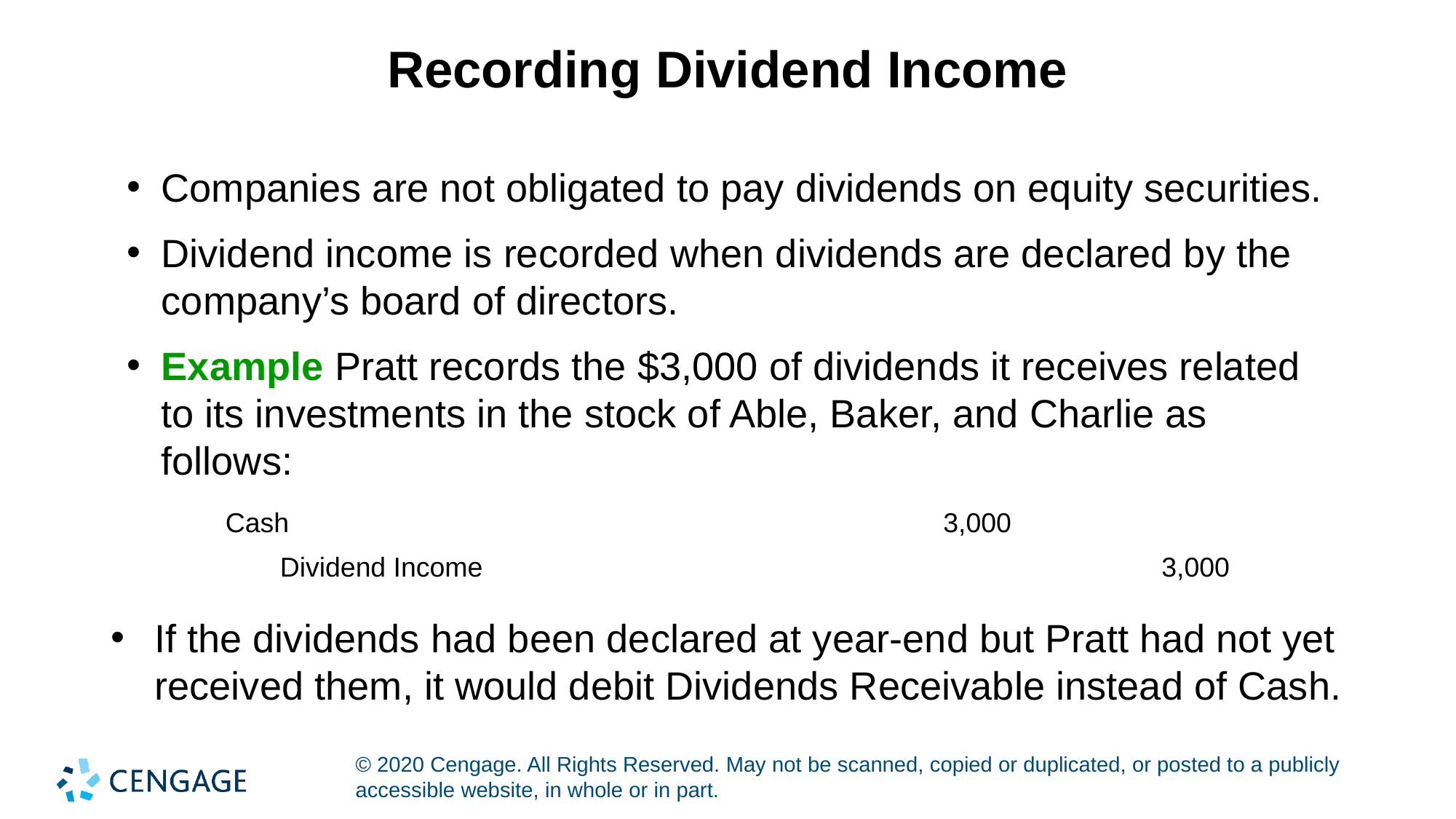

# Recording Dividend Income
Companies are not obligated to pay dividends on equity securities.
Dividend income is recorded when dividends are declared by the company’s board of directors.
Example Pratt records the $3,000 of dividends it receives related to its investments in the stock of Able, Baker, and Charlie as follows:
| Cash | 3,000 |  |
| --- | --- | --- |
| Dividend Income |  | 3,000 |
If the dividends had been declared at year-end but Pratt had not yet received them, it would debit Dividends Receivable instead of Cash.